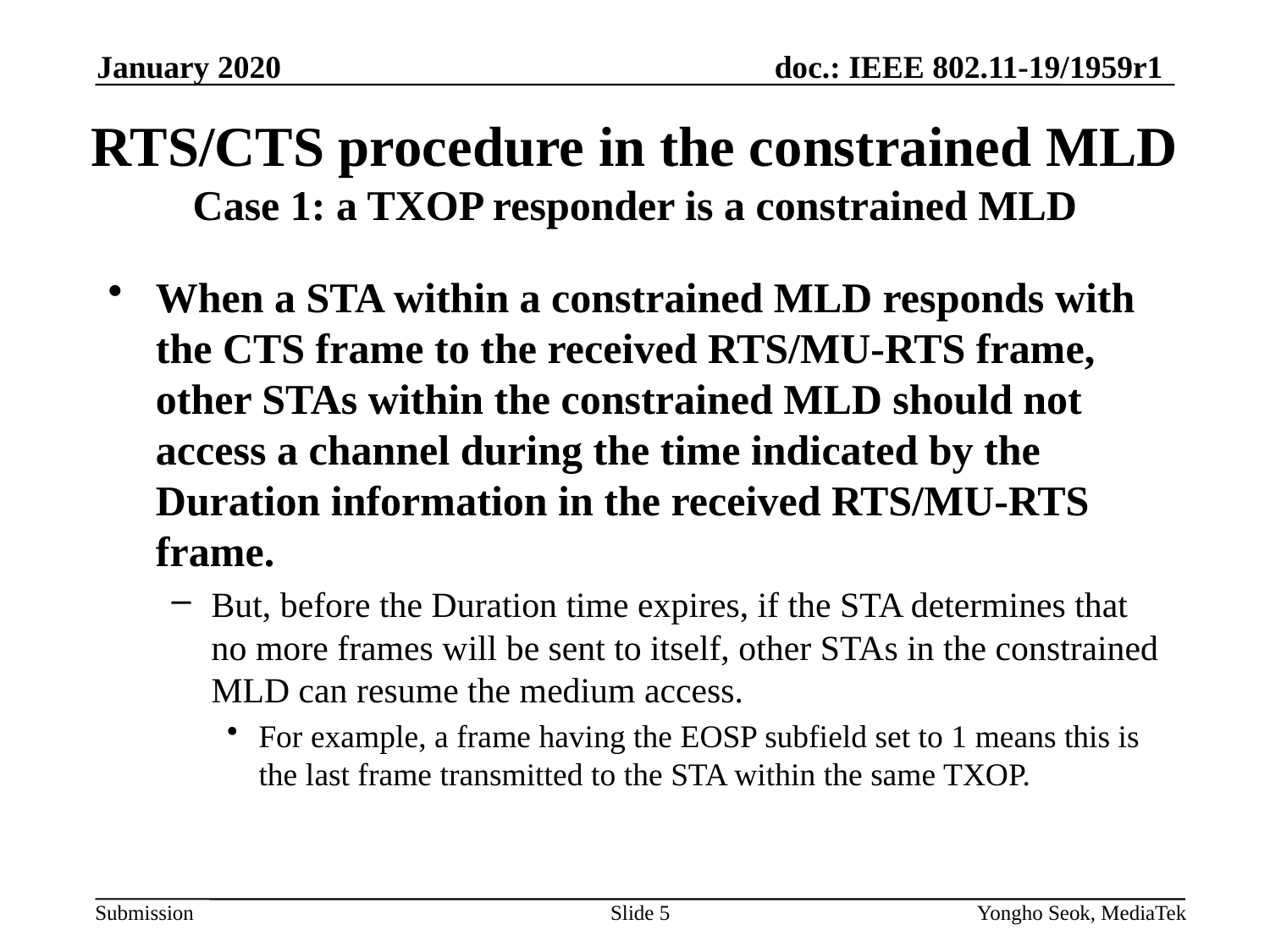

January 2020
# RTS/CTS procedure in the constrained MLD Case 1: a TXOP responder is a constrained MLD
When a STA within a constrained MLD responds with the CTS frame to the received RTS/MU-RTS frame, other STAs within the constrained MLD should not access a channel during the time indicated by the Duration information in the received RTS/MU-RTS frame.
But, before the Duration time expires, if the STA determines that no more frames will be sent to itself, other STAs in the constrained MLD can resume the medium access.
For example, a frame having the EOSP subfield set to 1 means this is the last frame transmitted to the STA within the same TXOP.
Slide 5
Yongho Seok, MediaTek